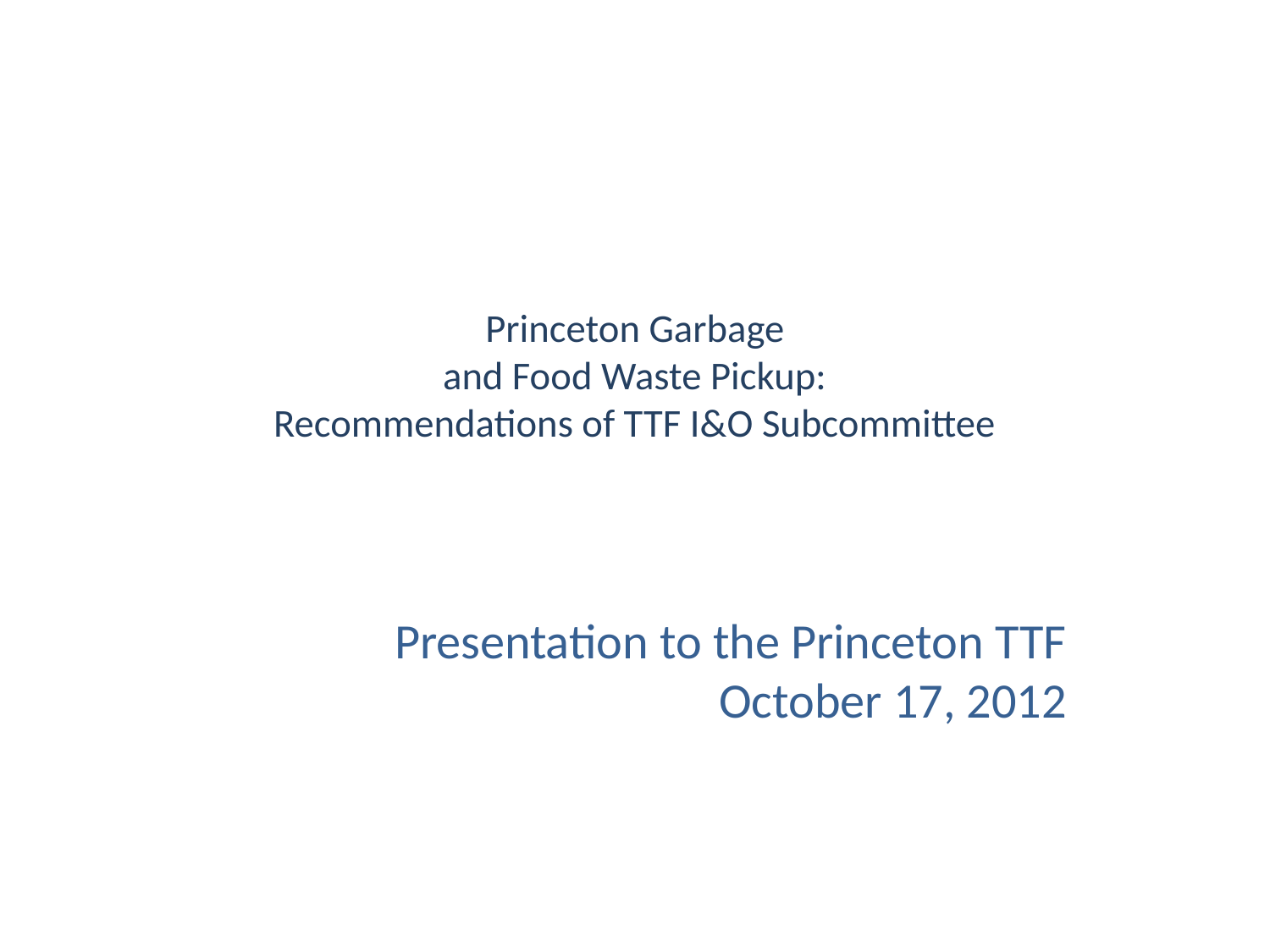

# Princeton Garbage and Food Waste Pickup: Recommendations of TTF I&O Subcommittee
Presentation to the Princeton TTF
October 17, 2012